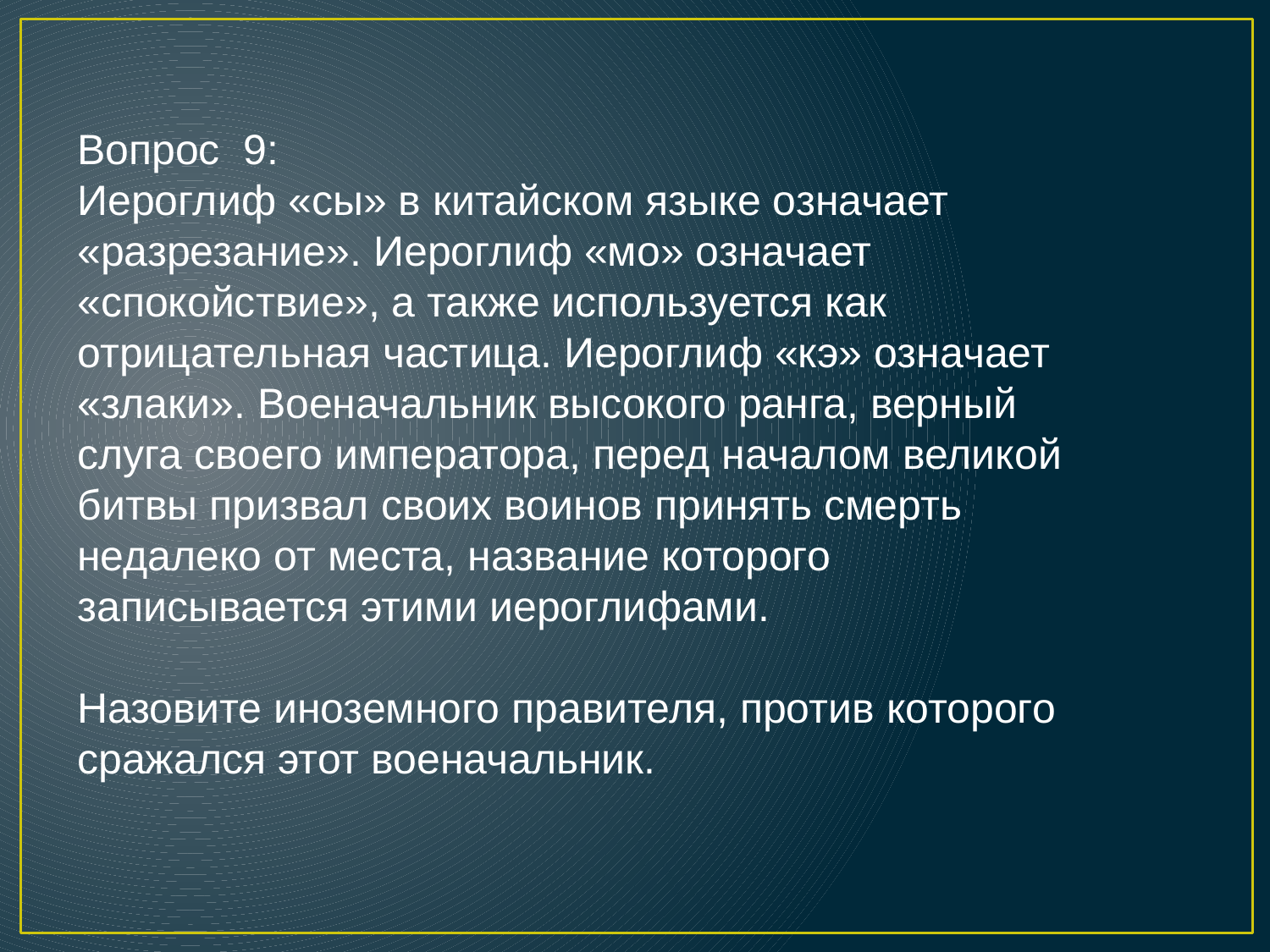

Вопрос  9:
Иероглиф «сы» в китайском языке означает «разрезание». Иероглиф «мо» означает «спокойствие», а также используется как отрицательная частица. Иероглиф «кэ» означает «злаки». Военачальник высокого ранга, верный слуга своего императора, перед началом великой битвы призвал своих воинов принять смерть недалеко от места, название которого записывается этими иероглифами.

Назовите иноземного правителя, против которого сражался этот военачальник.